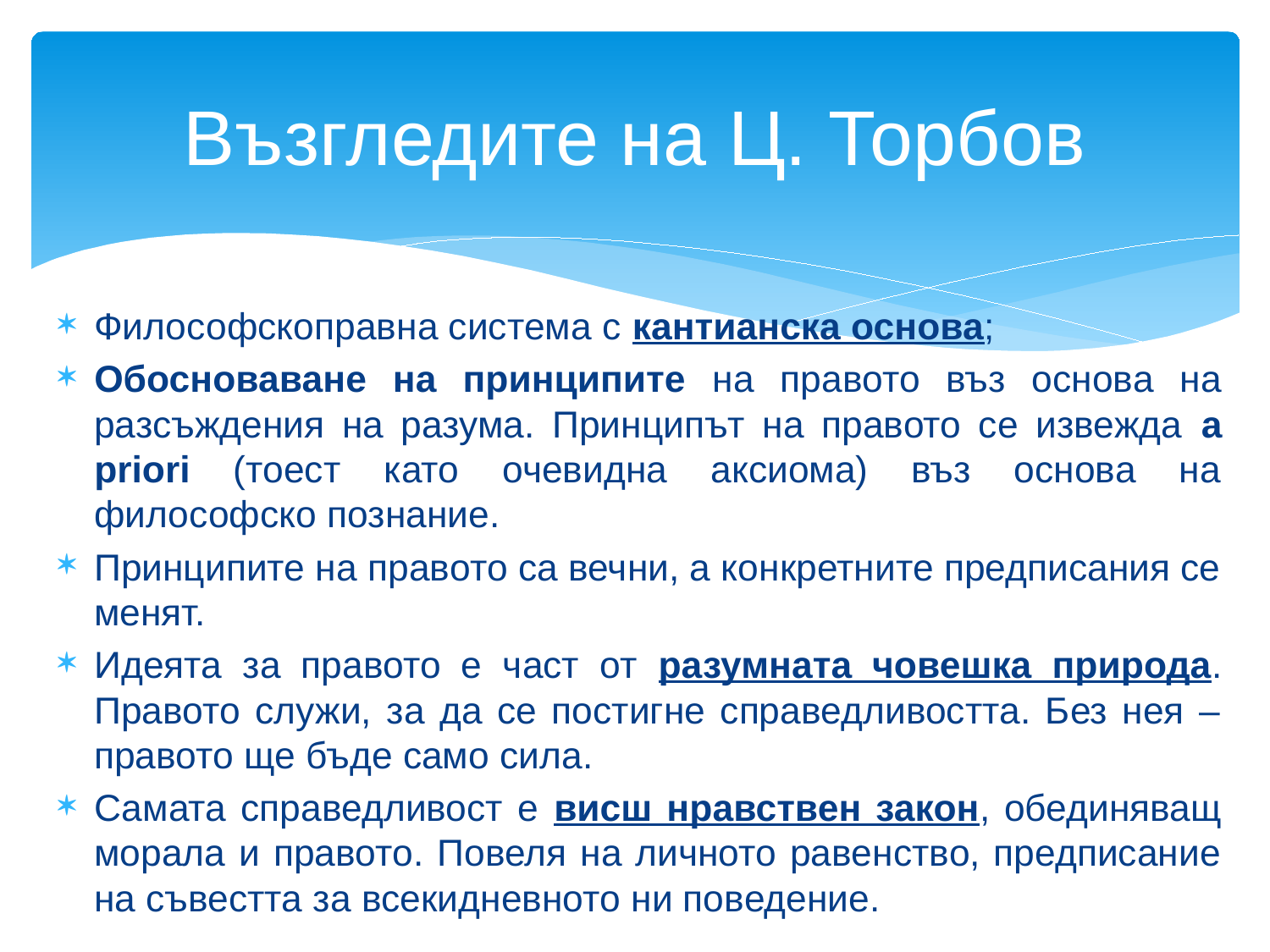

# Възгледите на Ц. Торбов
Философскоправна система с кантианска основа;
Обосноваване на принципите на правото въз основа на разсъждения на разума. Принципът на правото се извежда a priori (тоест като очевидна аксиома) въз основа на философско познание.
Принципите на правото са вечни, а конкретните предписания се менят.
Идеята за правото е част от разумната човешка природа. Правото служи, за да се постигне справедливостта. Без нея – правото ще бъде само сила.
Самата справедливост е висш нравствен закон, обединяващ морала и правото. Повеля на личното равенство, предписание на съвестта за всекидневното ни поведение.